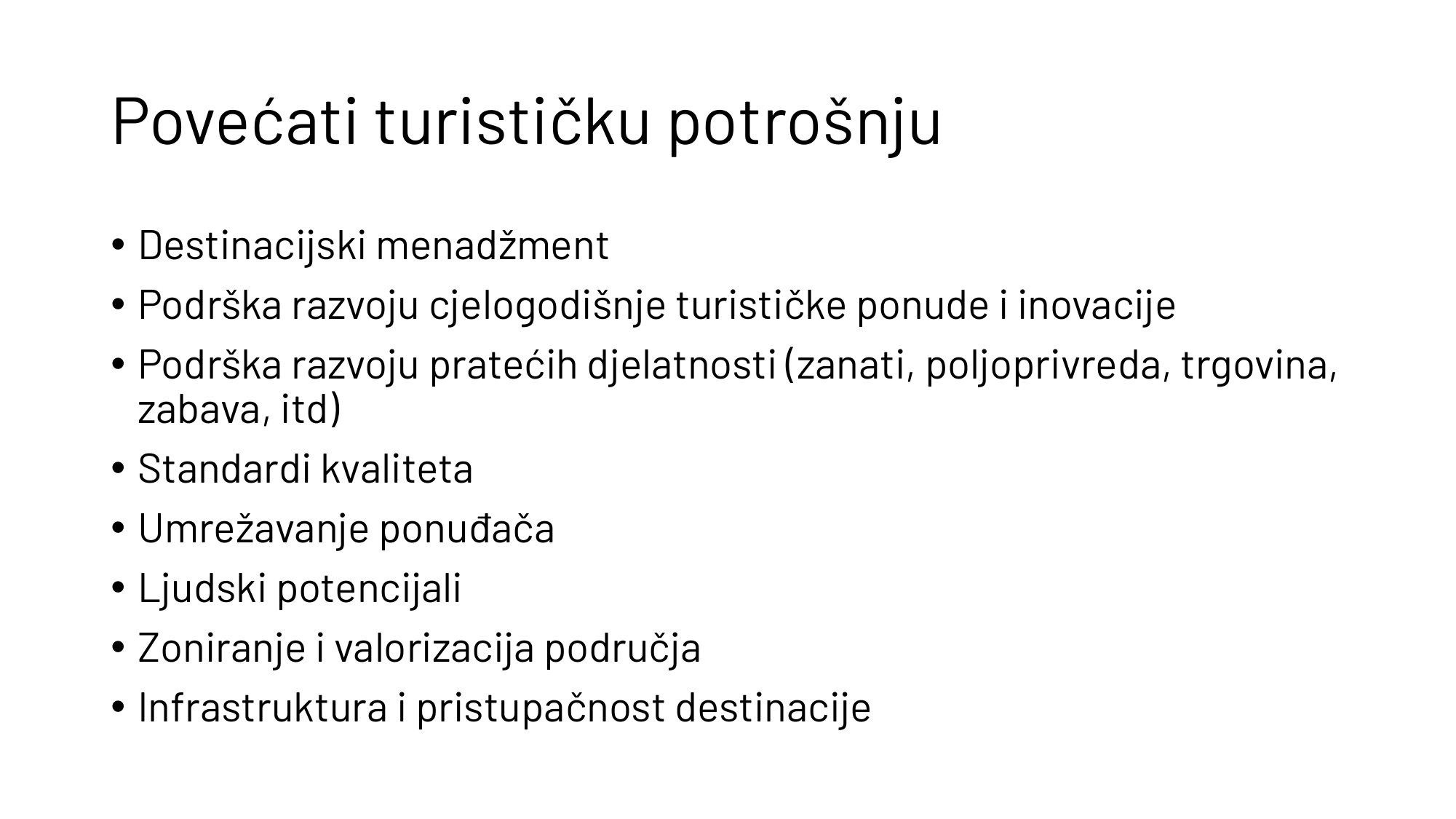

# Povećati turističku potrošnju
Destinacijski menadžment
Podrška razvoju cjelogodišnje turističke ponude i inovacije
Podrška razvoju pratećih djelatnosti (zanati, poljoprivreda, trgovina, zabava, itd)
Standardi kvaliteta
Umrežavanje ponuđača
Ljudski potencijali
Zoniranje i valorizacija područja
Infrastruktura i pristupačnost destinacije